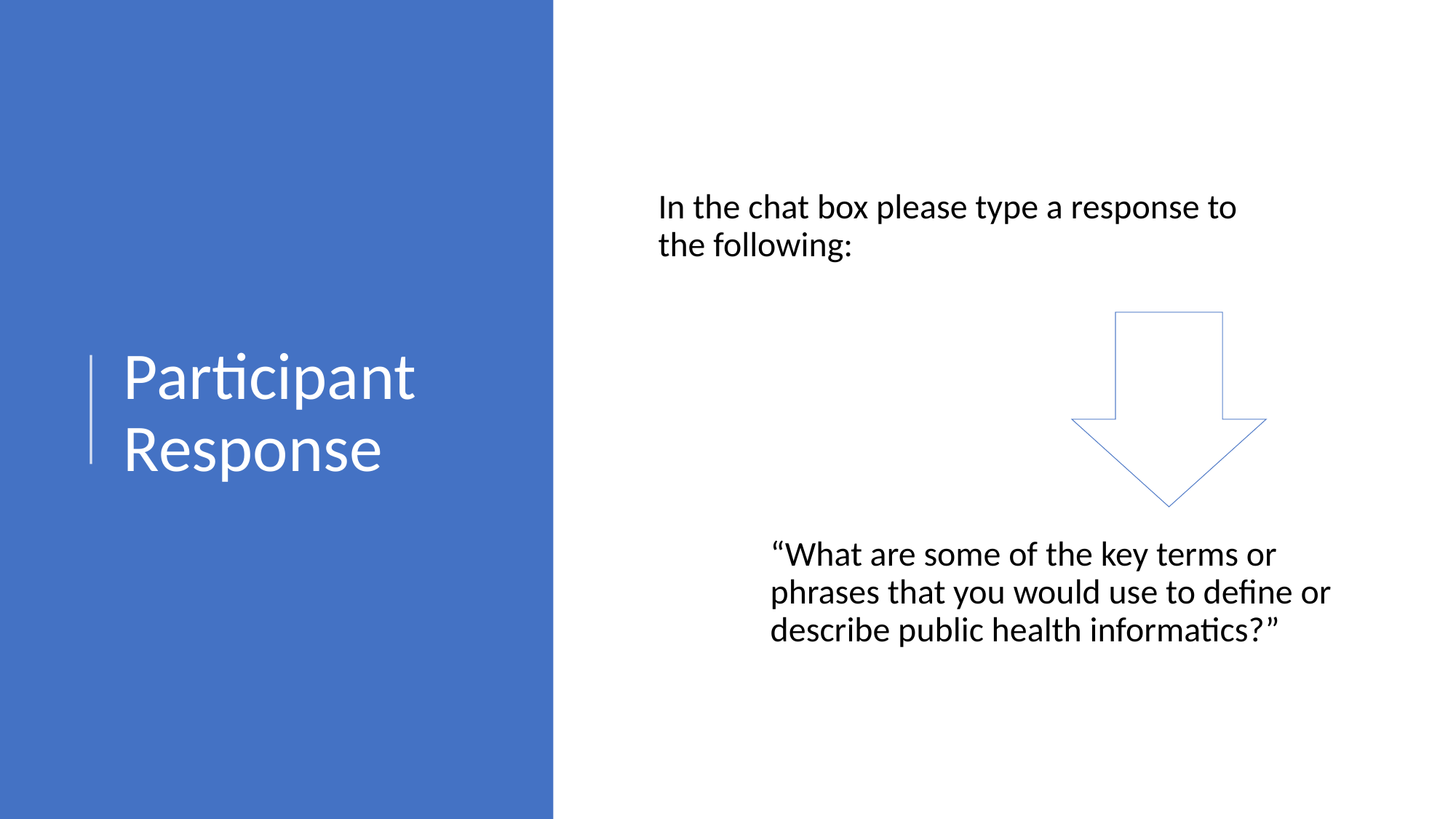

In the chat box please type a response to the following:
“What are some of the key terms or phrases that you would use to define or describe public health informatics?”

# Participant Response